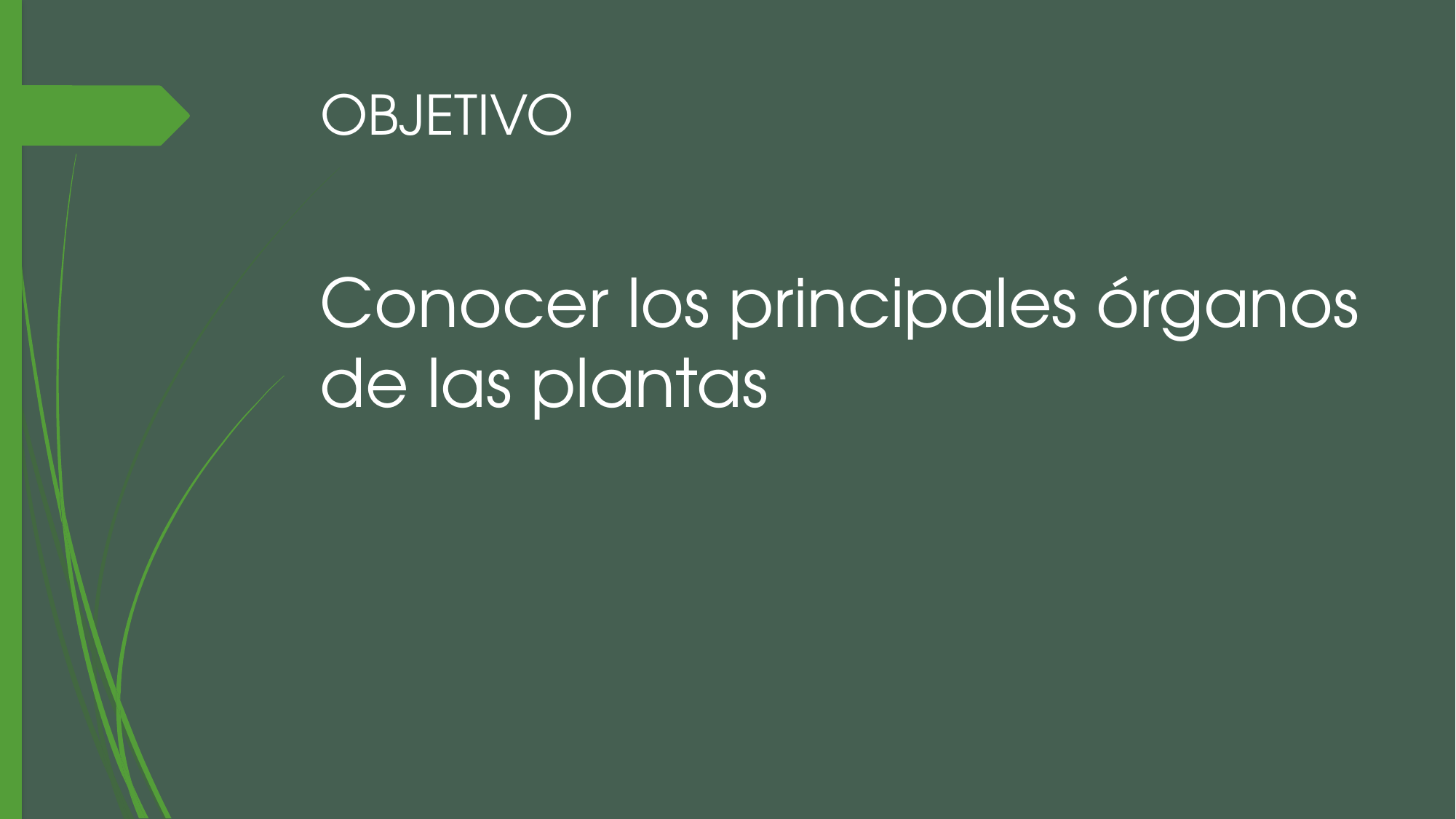

# OBJETIVO
Conocer los principales órganos de las plantas